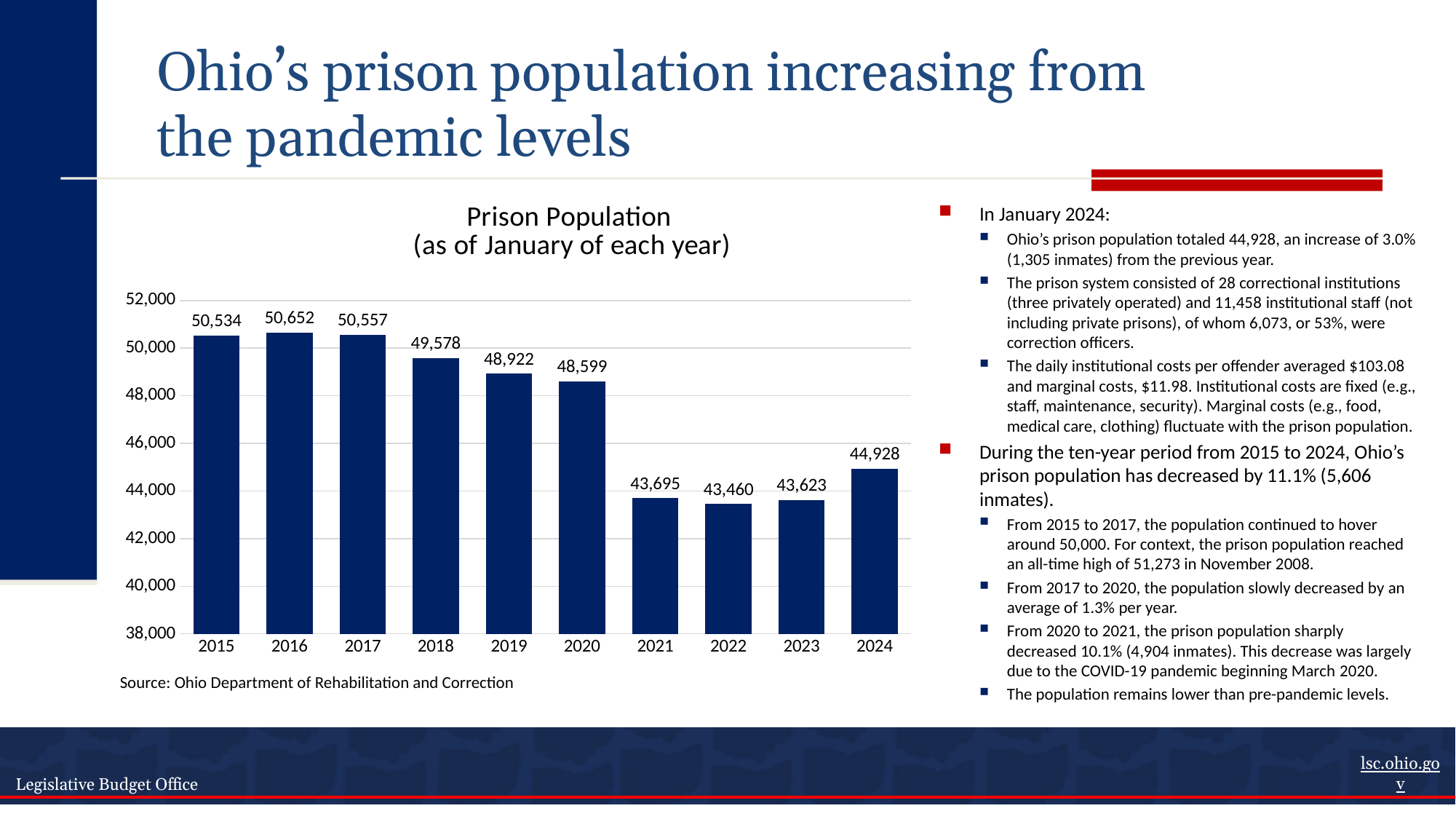

# Ohio’s prison population increasing from the pandemic levels

### Chart: Prison Population
(as of January of each year)

| Category | Inmates |
|---|---|
| 2015 | 50534.0 |
| 2016 | 50652.0 |
| 2017 | 50557.0 |
| 2018 | 49578.0 |
| 2019 | 48922.0 |
| 2020 | 48599.0 |
| 2021 | 43695.0 |
| 2022 | 43460.0 |
| 2023 | 43623.0 |
| 2024 | 44928.0 |
In January 2024:
Ohio’s prison population totaled 44,928, an increase of 3.0% (1,305 inmates) from the previous year.
The prison system consisted of 28 correctional institutions (three privately operated) and 11,458 institutional staff (not including private prisons), of whom 6,073, or 53%, were correction officers.
The daily institutional costs per offender averaged $103.08 and marginal costs, $11.98. Institutional costs are fixed (e.g., staff, maintenance, security). Marginal costs (e.g., food, medical care, clothing) fluctuate with the prison population.
During the ten-year period from 2015 to 2024, Ohio’s prison population has decreased by 11.1% (5,606 inmates).
From 2015 to 2017, the population continued to hover around 50,000. For context, the prison population reached an all-time high of 51,273 in November 2008.
From 2017 to 2020, the population slowly decreased by an average of 1.3% per year.
From 2020 to 2021, the prison population sharply decreased 10.1% (4,904 inmates). This decrease was largely due to the COVID-19 pandemic beginning March 2020.
The population remains lower than pre-pandemic levels.

Source: Ohio Department of Rehabilitation and Correction